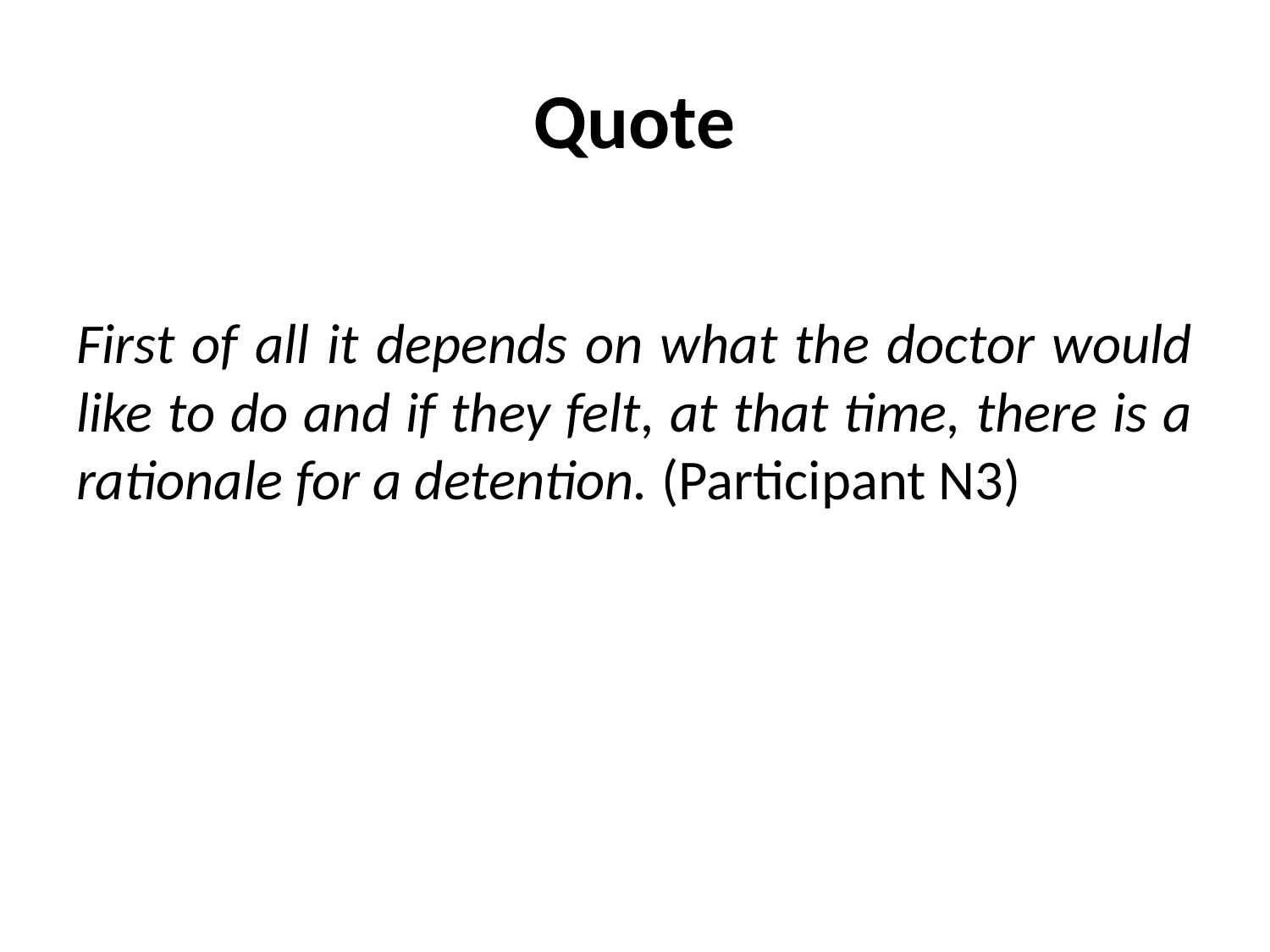

# Quote

First of all it depends on what the doctor would like to do and if they felt, at that time, there is a rationale for a detention. (Participant N3)